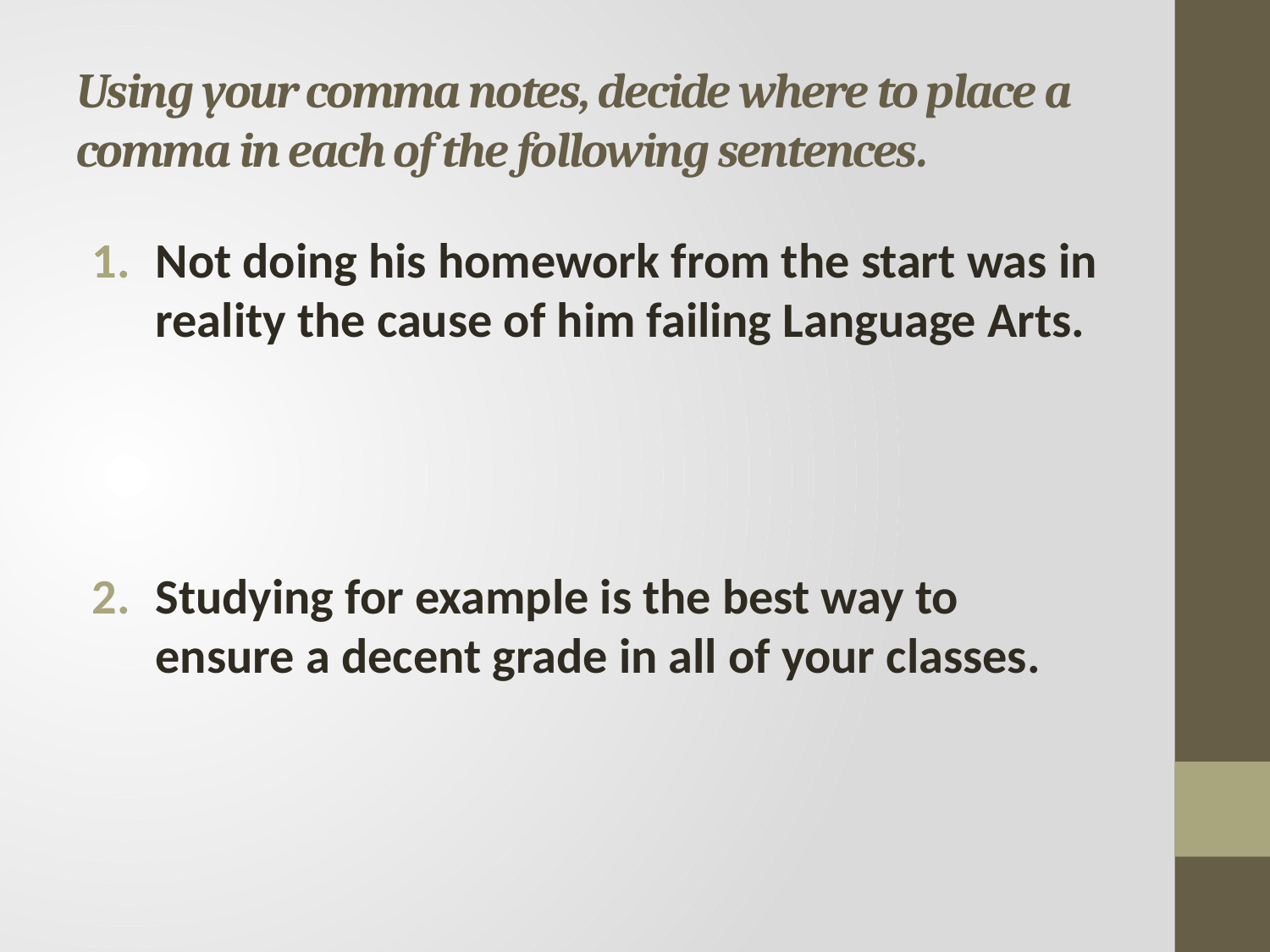

# Using your comma notes, decide where to place a comma in each of the following sentences.
Not doing his homework from the start was in reality the cause of him failing Language Arts.

Studying for example is the best way to ensure a decent grade in all of your classes.